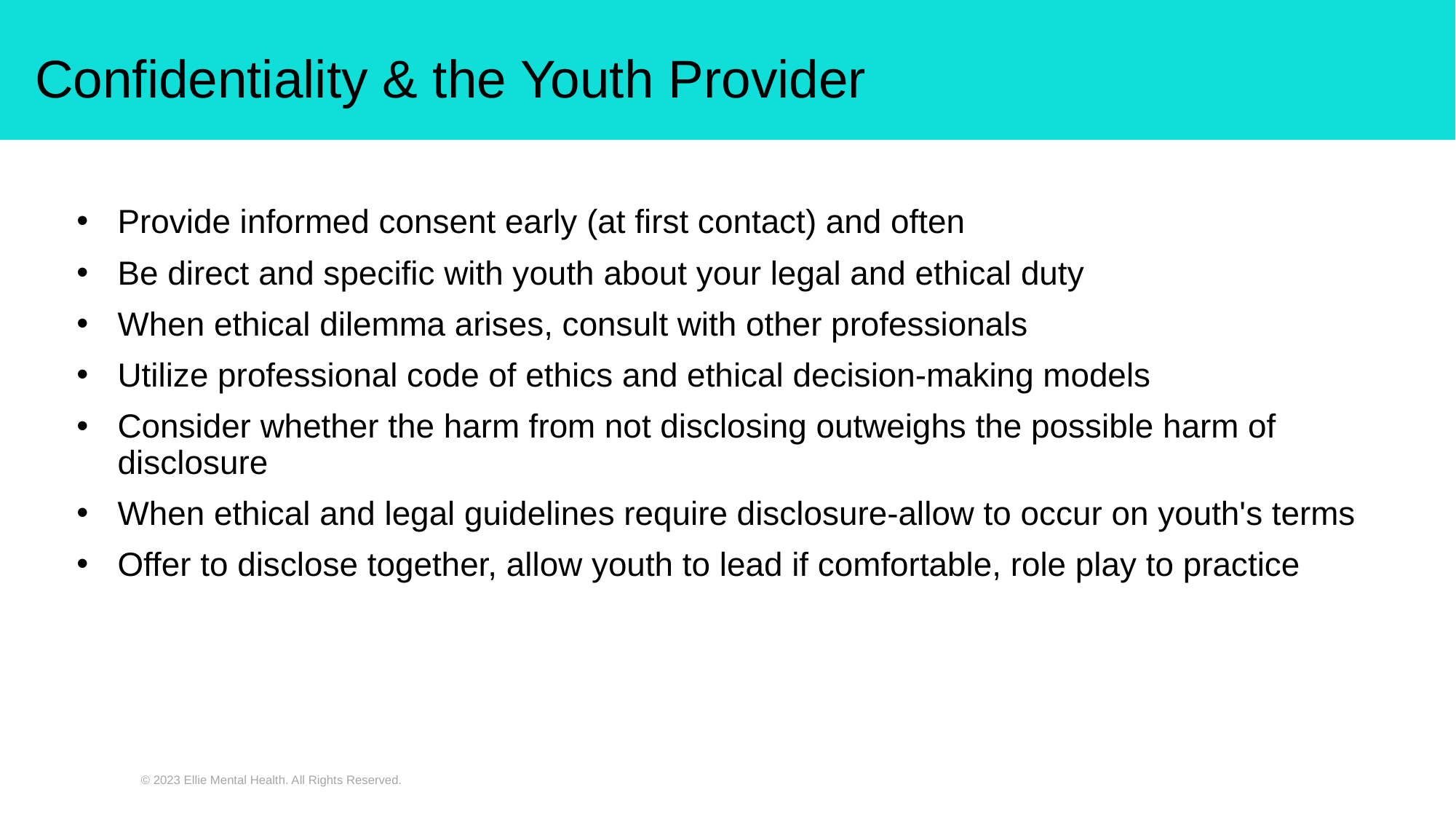

# Confidentiality & the Youth Provider
Provide informed consent early (at first contact) and often
Be direct and specific with youth about your legal and ethical duty
When ethical dilemma arises, consult with other professionals
Utilize professional code of ethics and ethical decision-making models
Consider whether the harm from not disclosing outweighs the possible harm of disclosure
When ethical and legal guidelines require disclosure-allow to occur on youth's terms
Offer to disclose together, allow youth to lead if comfortable, role play to practice